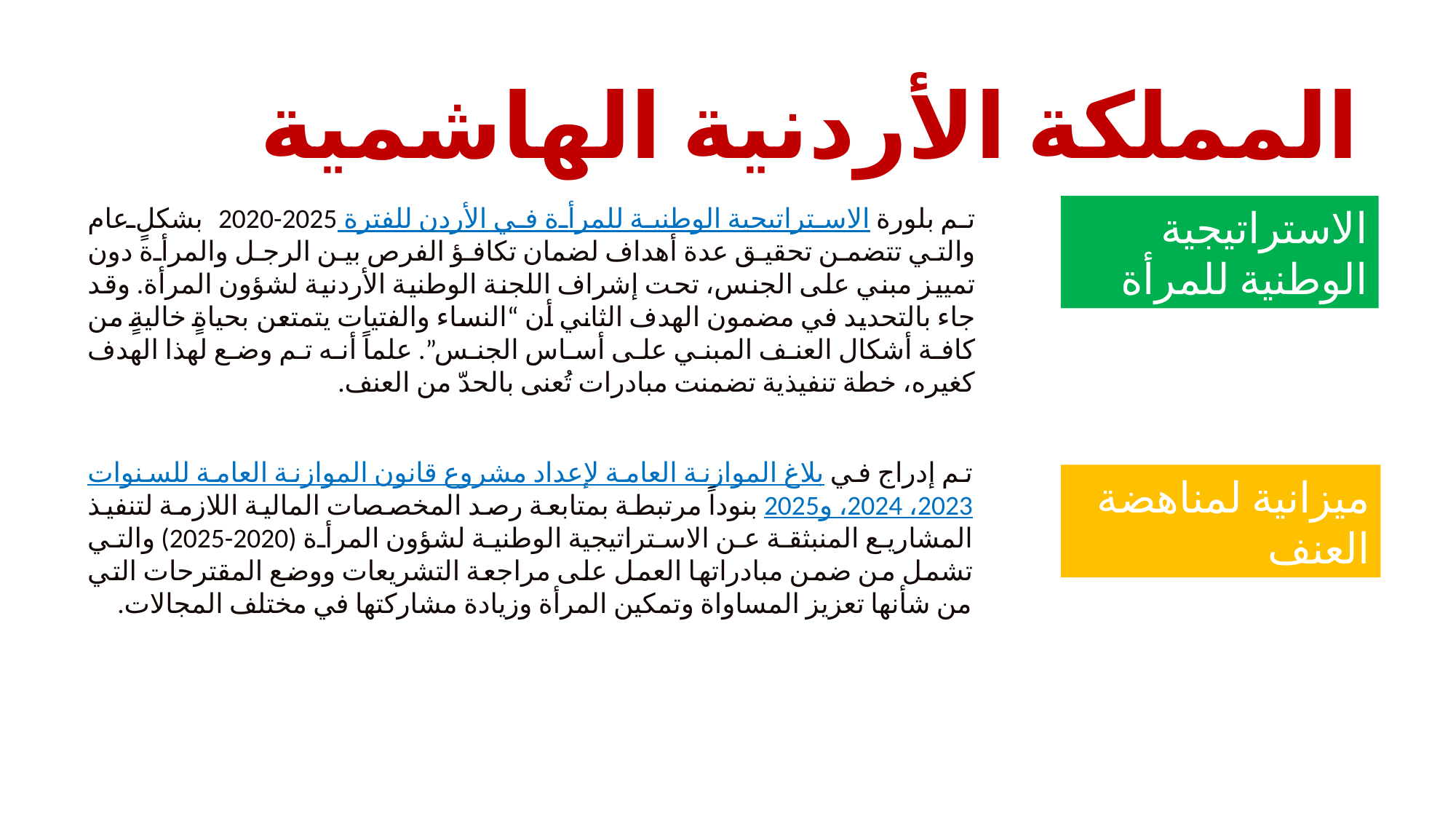

المملكة الأردنية الهاشمية
تم بلورة الاستراتيجية الوطنية للمرأة في الأردن للفترة 2025-2020 بشكلٍ عام والتي تتضمن تحقيق عدة أهداف لضمان تكافؤ الفرص بين الرجل والمرأة دون تمييز مبني على الجنس، تحت إشراف اللجنة الوطنية الأردنية لشؤون المرأة. وقد جاء بالتحديد في مضمون الهدف الثاني أن “النساء والفتيات يتمتعن بحياةٍ خاليةٍ من كافة أشكال العنف المبني على أساس الجنس”. علماً أنه تم وضع لهذا الهدف كغيره، خطة تنفيذية تضمنت مبادرات تُعنى بالحدّ من العنف.
الاستراتيجية الوطنية للمرأة
تم إدراج في بلاغ الموازنة العامة لإعداد مشروع قانون الموازنة العامة للسنوات 2023، 2024، و2025 بنوداً مرتبطة بمتابعة رصد المخصصات المالية اللازمة لتنفيذ المشاريع المنبثقة عن الاستراتيجية الوطنية لشؤون المرأة (2020-2025) والتي تشمل من ضمن مبادراتها العمل على مراجعة التشريعات ووضع المقترحات التي من شأنها تعزيز المساواة وتمكين المرأة وزيادة مشاركتها في مختلف المجالات.
ميزانية لمناهضة العنف